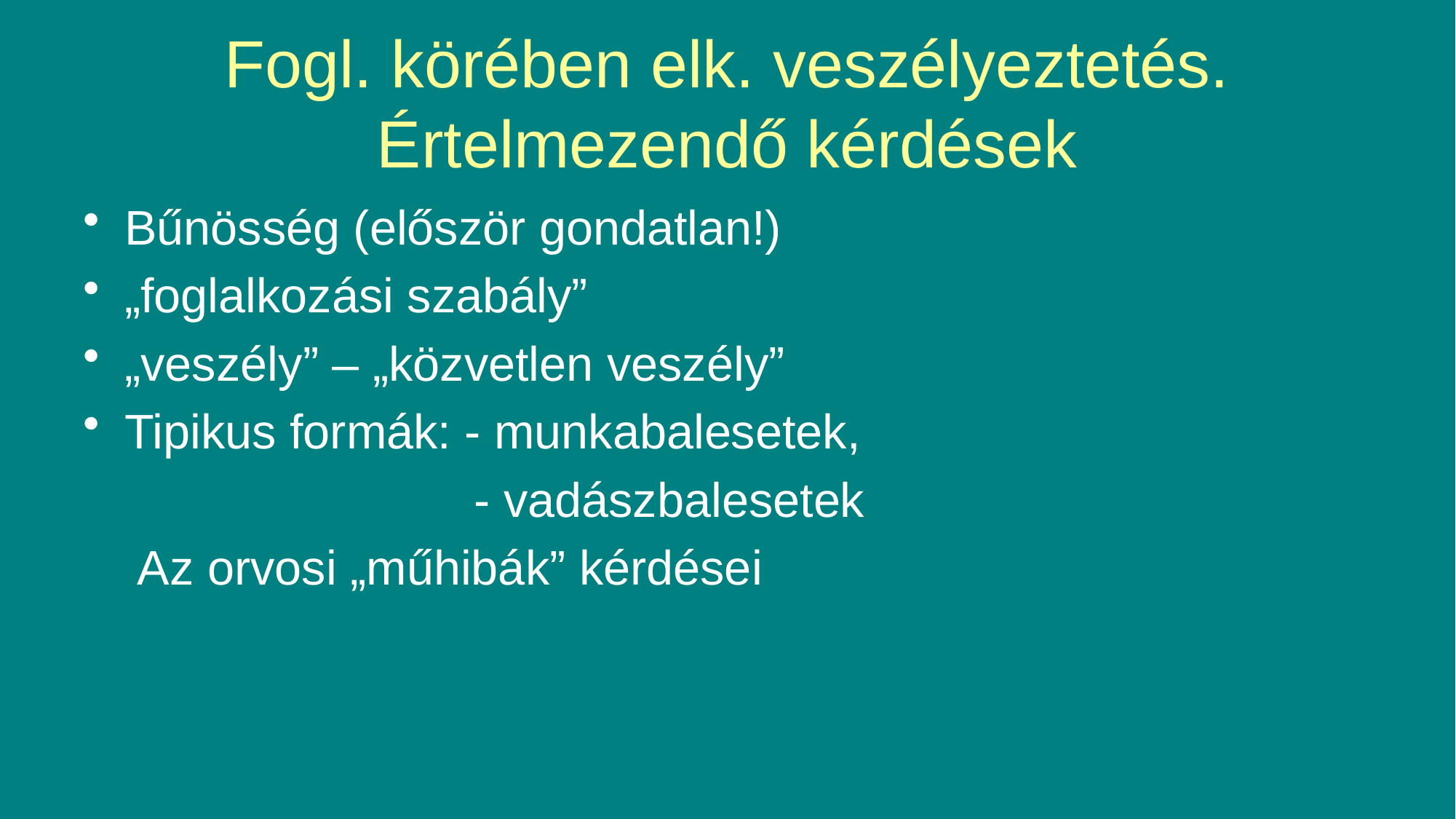

# Fogl. körében elk. veszélyeztetés. Értelmezendő kérdések
Bűnösség (először gondatlan!)
„foglalkozási szabály”
„veszély” – „közvetlen veszély”
Tipikus formák: - munkabalesetek,
                             - vadászbalesetek
    Az orvosi „műhibák” kérdései